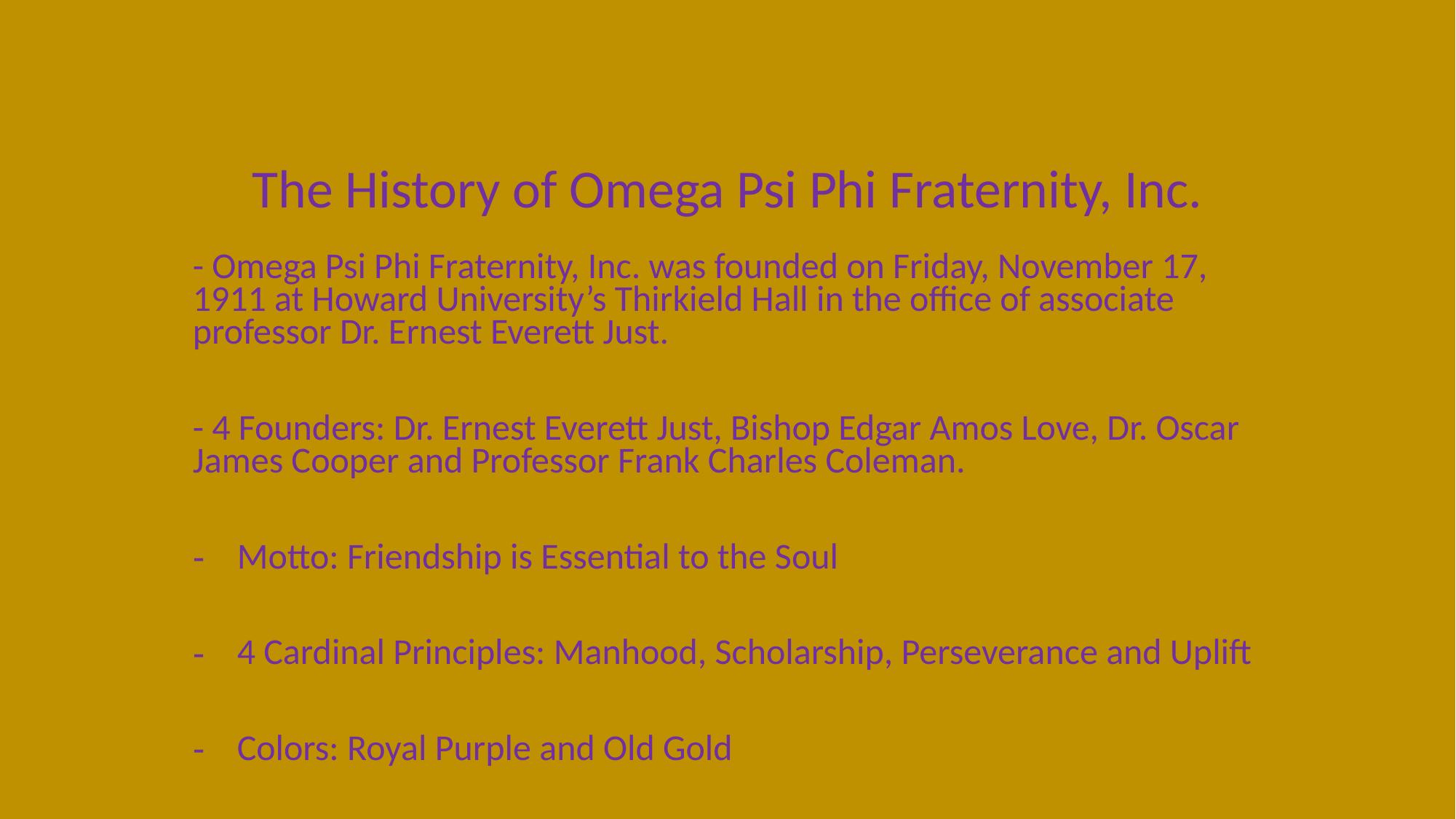

# The History of Omega Psi Phi Fraternity, Inc.
- Omega Psi Phi Fraternity, Inc. was founded on Friday, November 17, 1911 at Howard University’s Thirkield Hall in the office of associate professor Dr. Ernest Everett Just.

- 4 Founders: Dr. Ernest Everett Just, Bishop Edgar Amos Love, Dr. Oscar James Cooper and Professor Frank Charles Coleman.

Motto: Friendship is Essential to the Soul

4 Cardinal Principles: Manhood, Scholarship, Perseverance and Uplift

Colors: Royal Purple and Old Gold